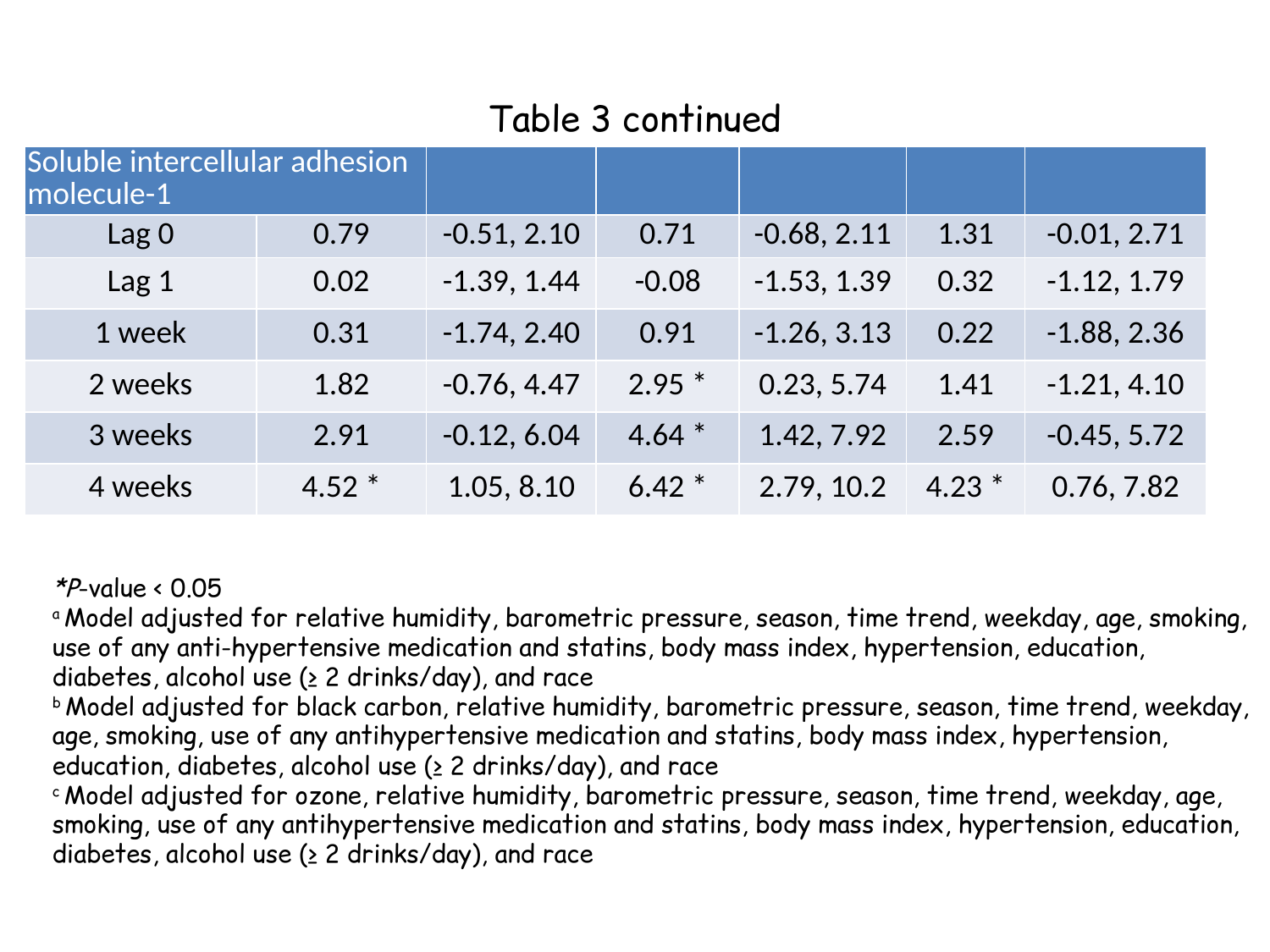

# Table 3 continued
| Soluble intercellular adhesion molecule-1 |  |  |  |  |  |  |
| --- | --- | --- | --- | --- | --- | --- |
| Lag 0 | 0.79 | -0.51, 2.10 | 0.71 | -0.68, 2.11 | 1.31 | -0.01, 2.71 |
| Lag 1 | 0.02 | -1.39, 1.44 | -0.08 | -1.53, 1.39 | 0.32 | -1.12, 1.79 |
| 1 week | 0.31 | -1.74, 2.40 | 0.91 | -1.26, 3.13 | 0.22 | -1.88, 2.36 |
| 2 weeks | 1.82 | -0.76, 4.47 | 2.95 \* | 0.23, 5.74 | 1.41 | -1.21, 4.10 |
| 3 weeks | 2.91 | -0.12, 6.04 | 4.64 \* | 1.42, 7.92 | 2.59 | -0.45, 5.72 |
| 4 weeks | 4.52 \* | 1.05, 8.10 | 6.42 \* | 2.79, 10.2 | 4.23 \* | 0.76, 7.82 |
*P-value < 0.05
a Model adjusted for relative humidity, barometric pressure, season, time trend, weekday, age, smoking, use of any anti-hypertensive medication and statins, body mass index, hypertension, education, diabetes, alcohol use (≥ 2 drinks/day), and race
b Model adjusted for black carbon, relative humidity, barometric pressure, season, time trend, weekday, age, smoking, use of any antihypertensive medication and statins, body mass index, hypertension, education, diabetes, alcohol use (≥ 2 drinks/day), and race
c Model adjusted for ozone, relative humidity, barometric pressure, season, time trend, weekday, age, smoking, use of any antihypertensive medication and statins, body mass index, hypertension, education, diabetes, alcohol use (≥ 2 drinks/day), and race